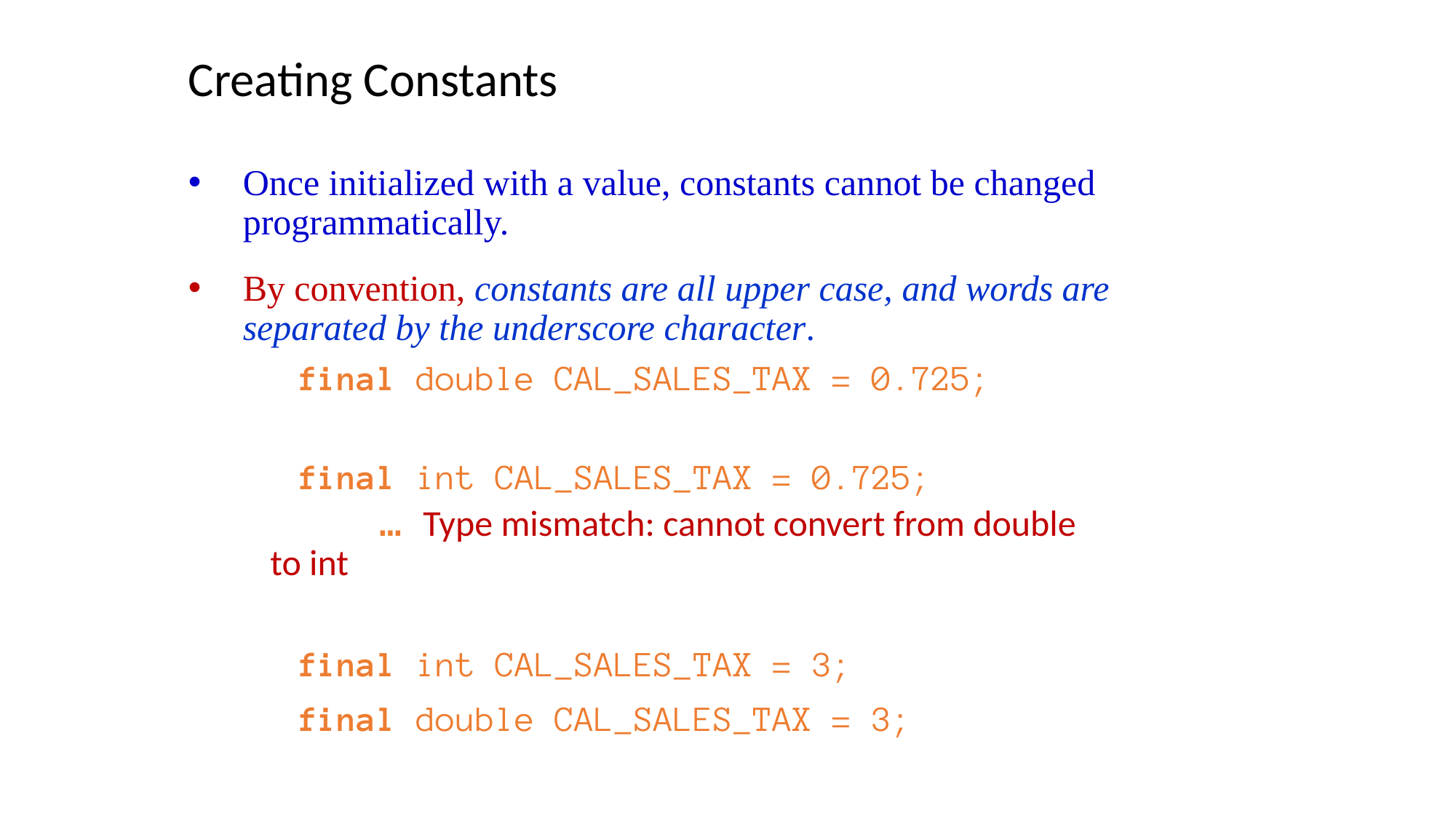

Creating Constants
Once initialized with a value, constants cannot be changed programmatically.
By convention, constants are all upper case, and words are separated by the underscore character.
  	final double CAL_SALES_TAX = 0.725;

  	final int CAL_SALES_TAX = 0.725;
		… Type mismatch: cannot convert from double to int

  	final int CAL_SALES_TAX = 3;
  	final double CAL_SALES_TAX = 3;